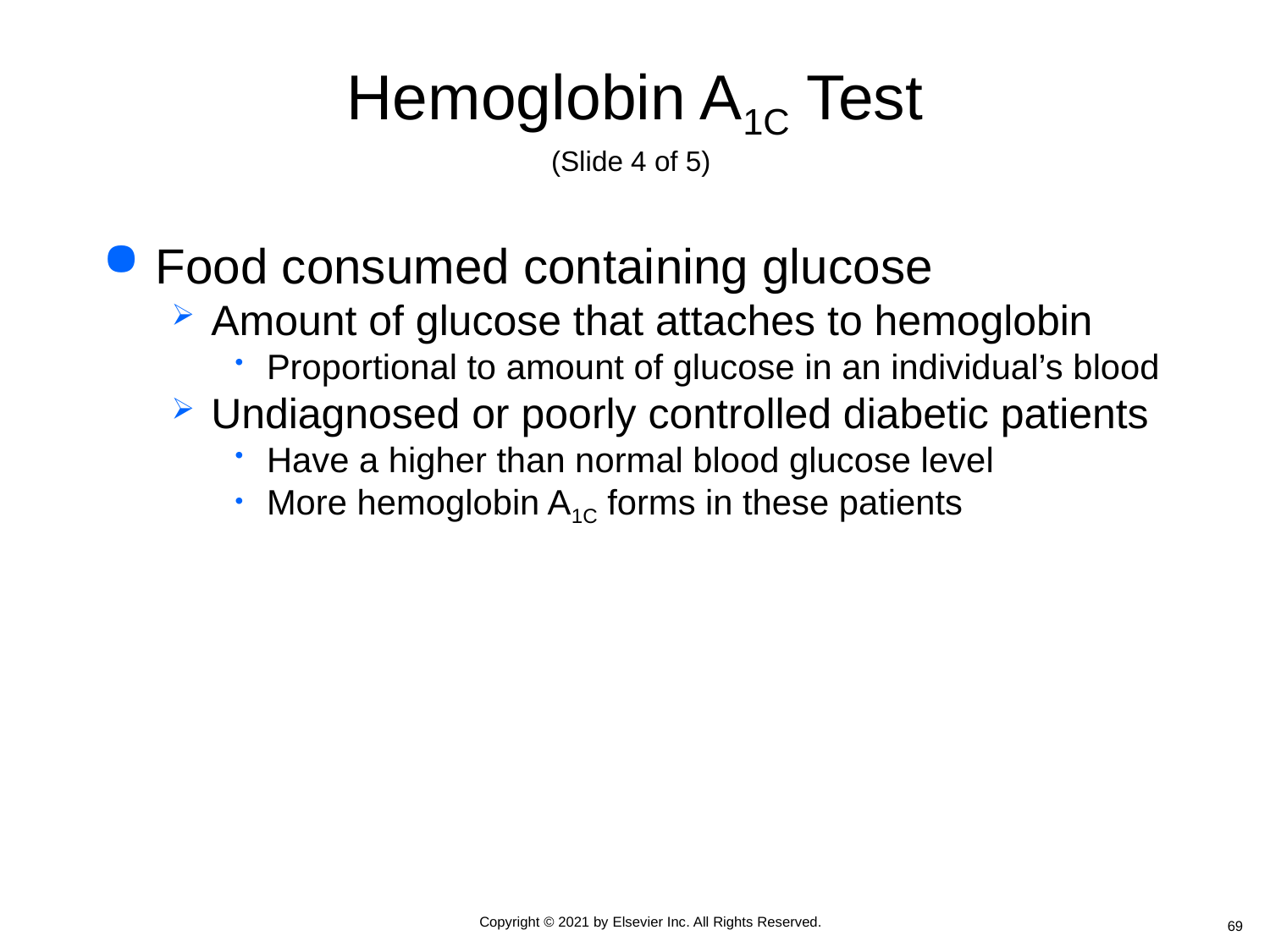

# Hemoglobin A1C Test (Slide 4 of 5)
Food consumed containing glucose
Amount of glucose that attaches to hemoglobin
Proportional to amount of glucose in an individual’s blood
Undiagnosed or poorly controlled diabetic patients
Have a higher than normal blood glucose level
More hemoglobin A1C forms in these patients
69